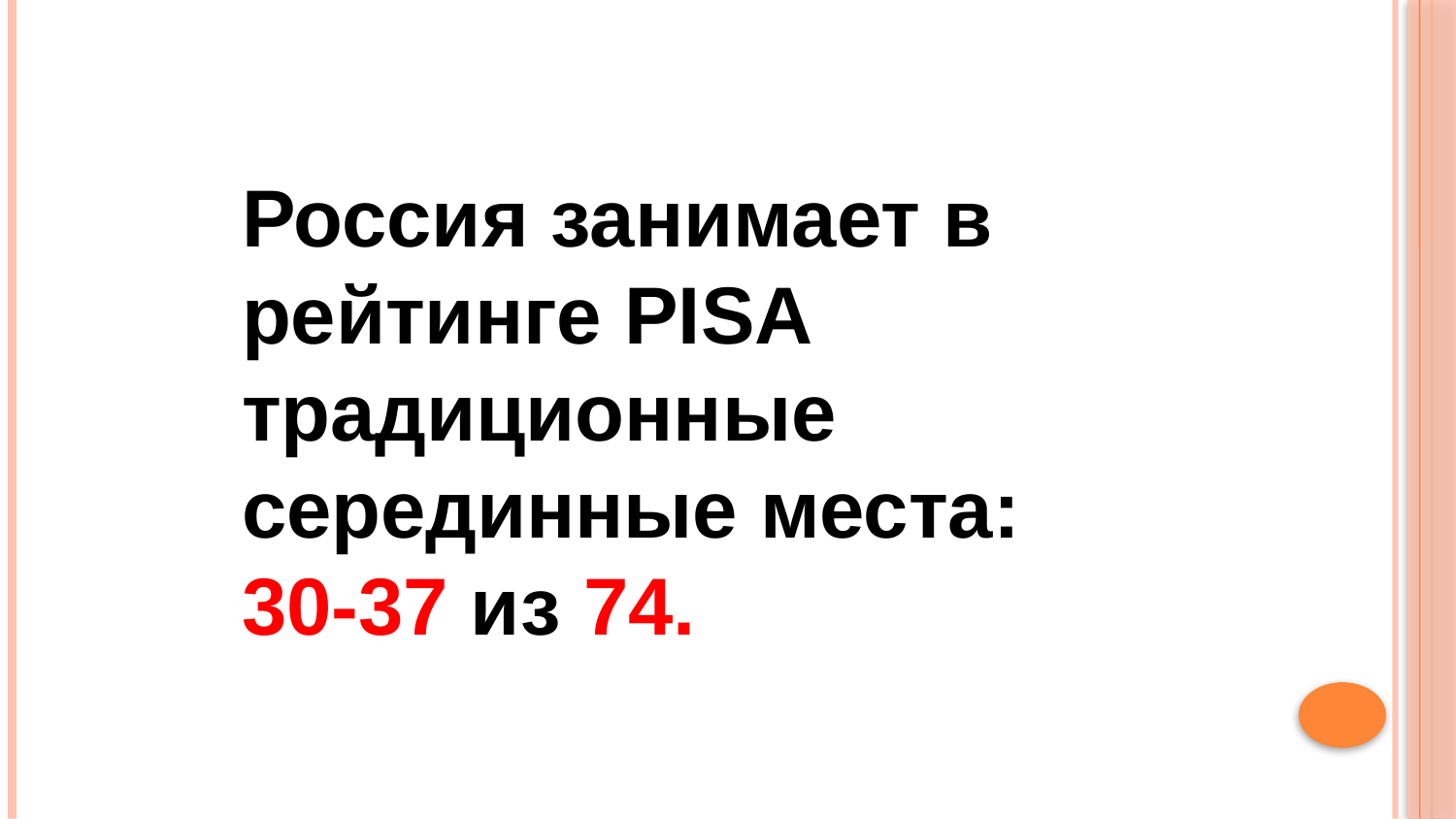

Россия занимает в рейтинге PISA традиционные серединные места:
30-37 из 74.